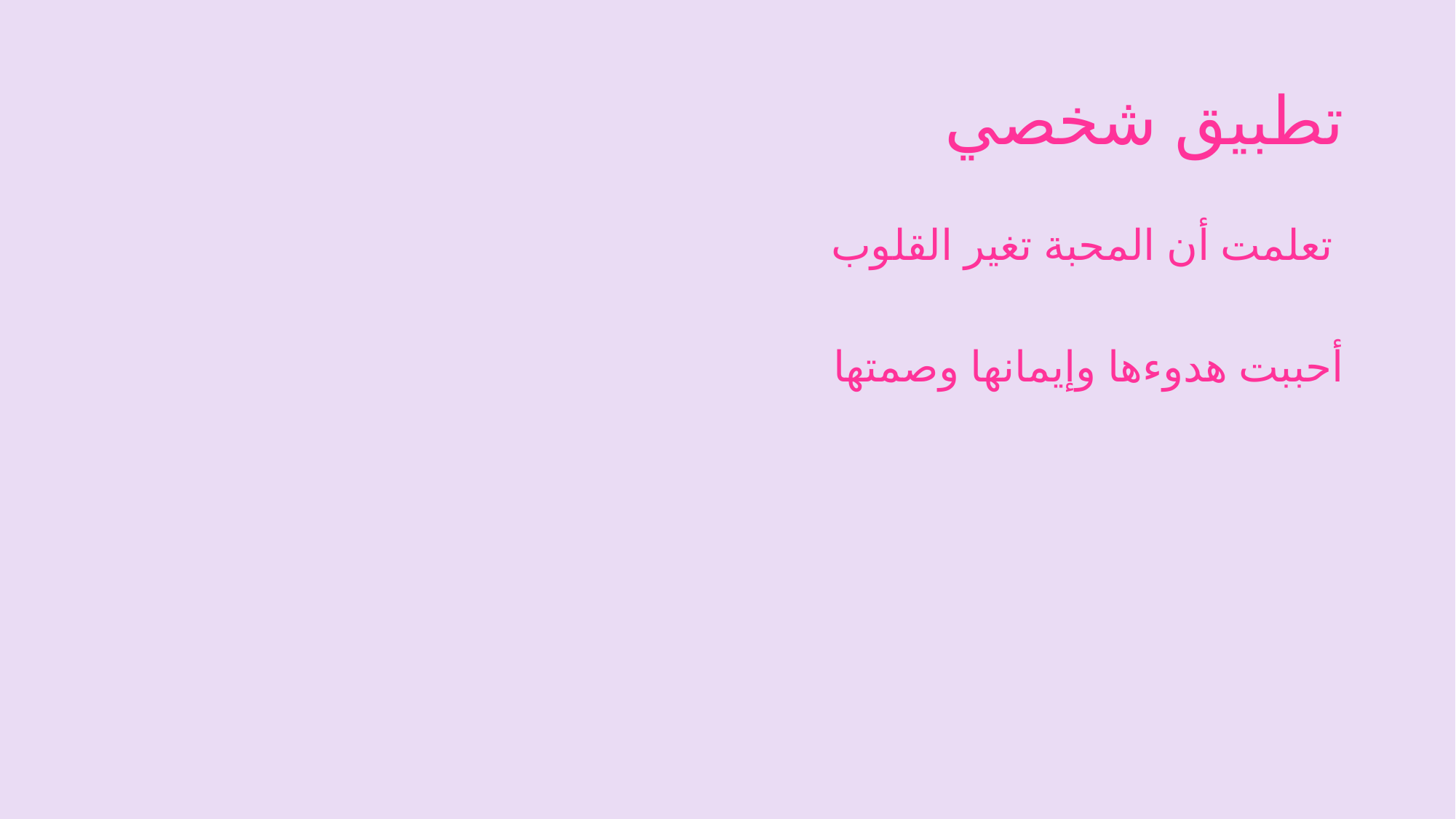

# تطبيق شخصي
تعلمت أن المحبة تغير القلوب

أحببت هدوءها وإيمانها وصمتها